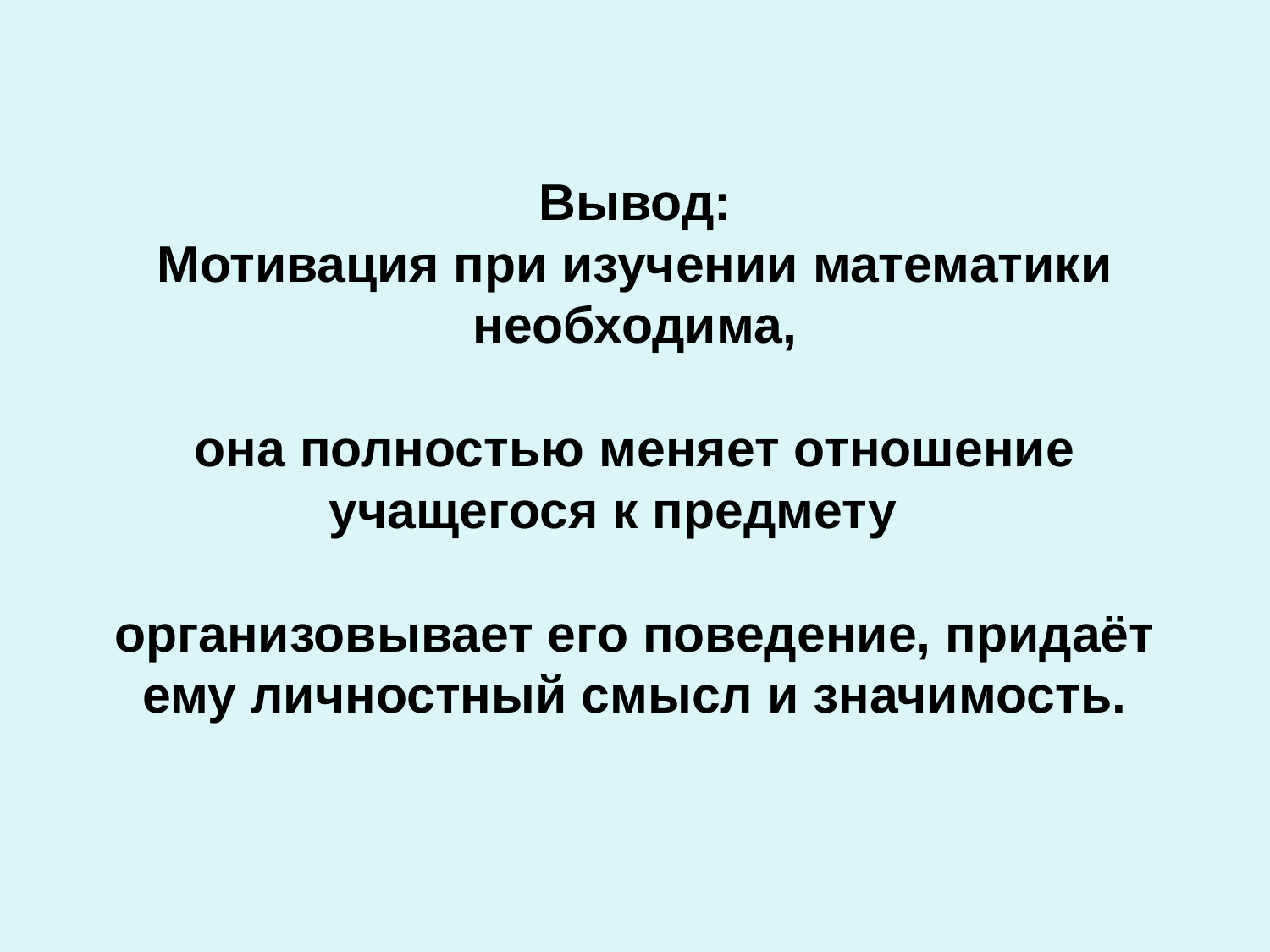

# Вывод: Мотивация при изучении математики необходима, она полностью меняет отношение  учащегося к предмету организовывает его поведение, придаёт ему личностный смысл и значимость.